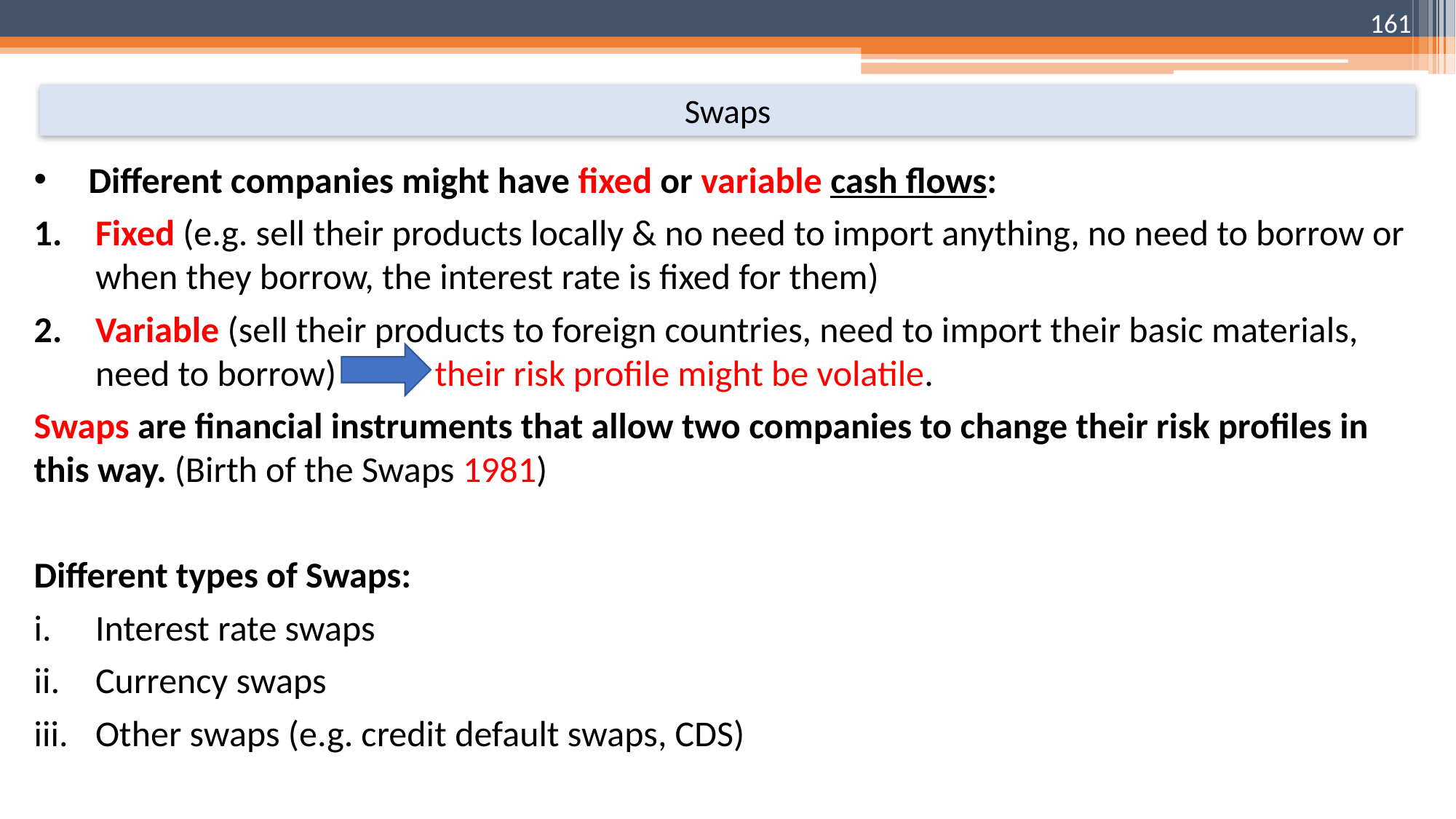

161
# Swaps
Different companies might have fixed or variable cash flows:
Fixed (e.g. sell their products locally & no need to import anything, no need to borrow or when they borrow, the interest rate is fixed for them)
Variable (sell their products to foreign countries, need to import their basic materials, need to borrow)            their risk profile might be volatile.
Swaps are financial instruments that allow two companies to change their risk profiles in this way. (Birth of the Swaps 1981)

Different types of Swaps:
Interest rate swaps
Currency swaps
Other swaps (e.g. credit default swaps, CDS)